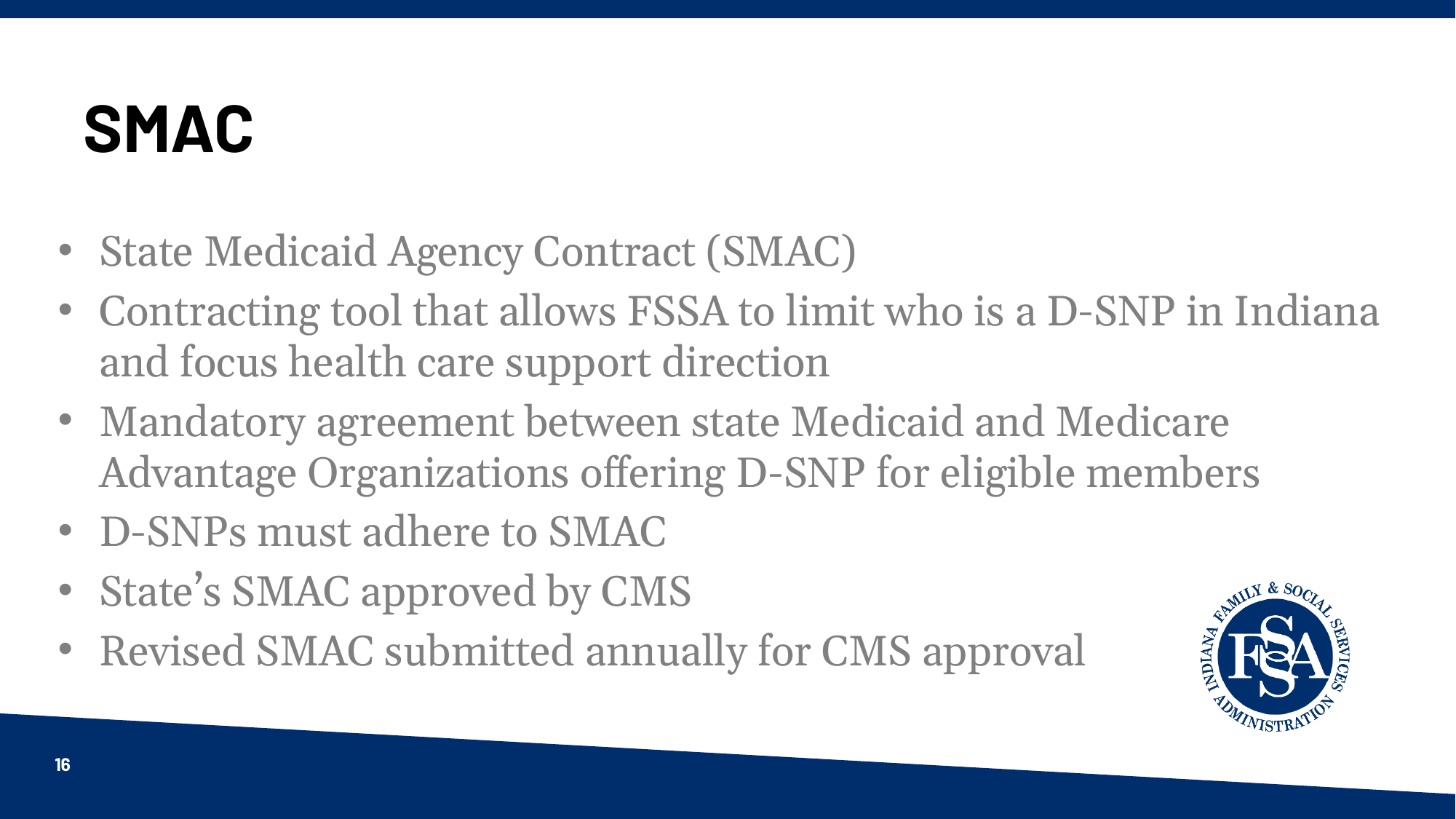

# SMAC
State Medicaid Agency Contract (SMAC)
Contracting tool that allows FSSA to limit who is a D-SNP in Indiana and focus health care support direction
Mandatory agreement between state Medicaid and Medicare Advantage Organizations offering D-SNP for eligible members
D-SNPs must adhere to SMAC
State’s SMAC approved by CMS
Revised SMAC submitted annually for CMS approval

16